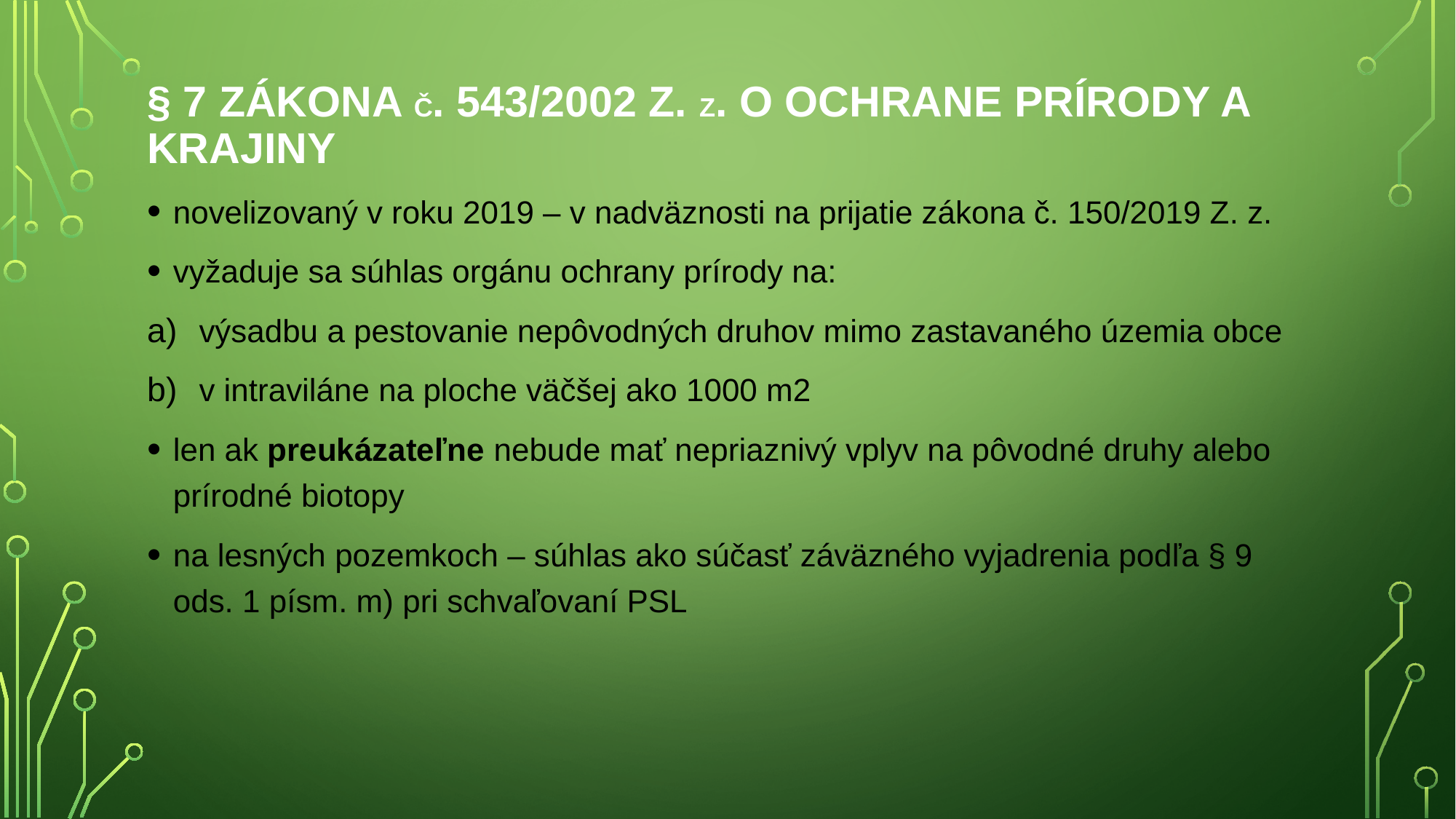

# § 7 zákona č. 543/2002 Z. z. o ochrane prírody a krajiny
novelizovaný v roku 2019 – v nadväznosti na prijatie zákona č. 150/2019 Z. z.
vyžaduje sa súhlas orgánu ochrany prírody na:
výsadbu a pestovanie nepôvodných druhov mimo zastavaného územia obce
v intraviláne na ploche väčšej ako 1000 m2
len ak preukázateľne nebude mať nepriaznivý vplyv na pôvodné druhy alebo prírodné biotopy
na lesných pozemkoch – súhlas ako súčasť záväzného vyjadrenia podľa § 9 ods. 1 písm. m) pri schvaľovaní PSL